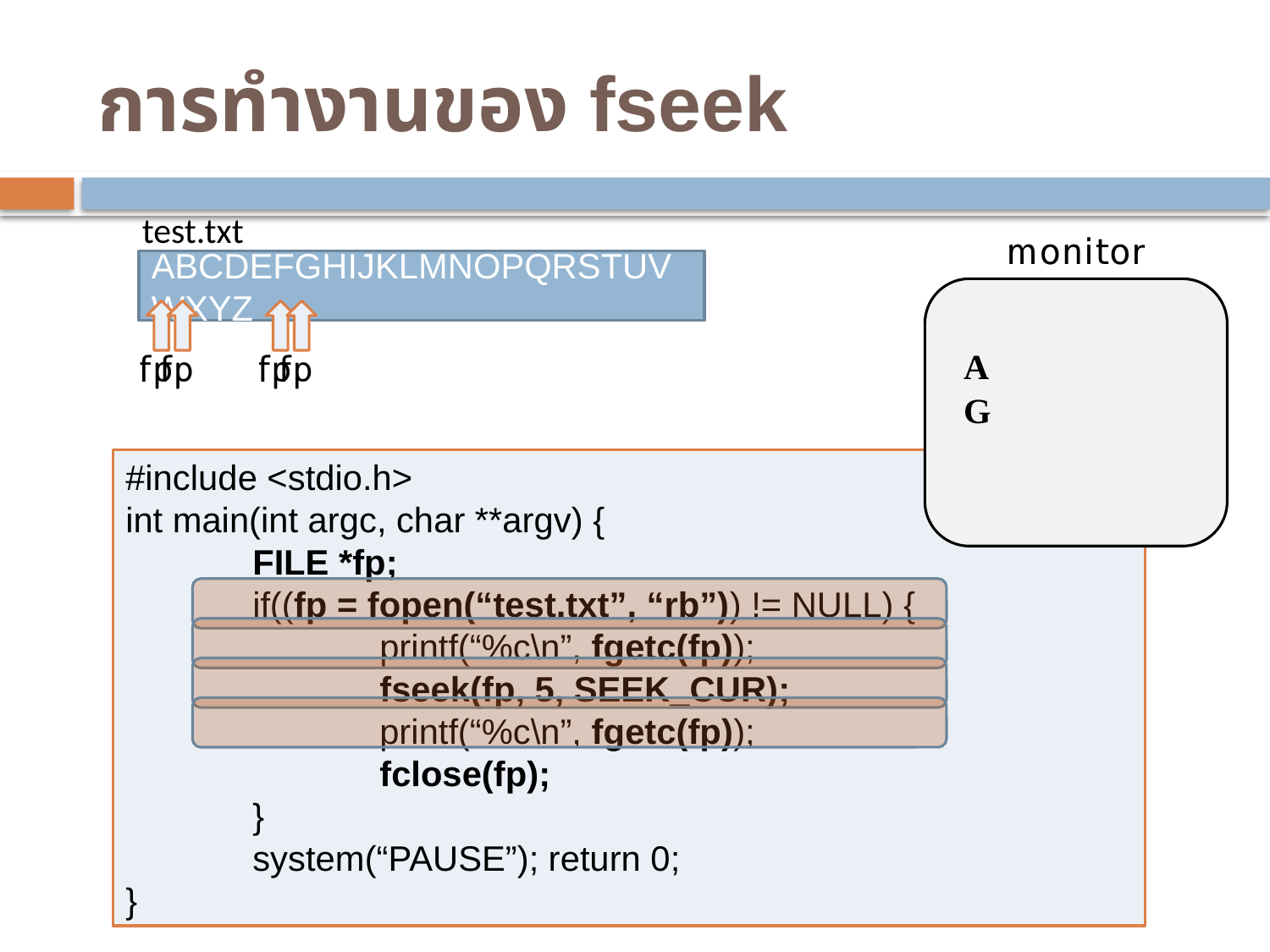

# การทำงานของ fseek
test.txt
monitor
ABCDEFGHIJKLMNOPQRSTUVWXYZ

fp

fp

fp

fp
A
G
#include <stdio.h>
int main(int argc, char **argv) {
	FILE *fp;
	if((fp = fopen(“test.txt”, “rb”)) != NULL) {
		printf(“%c\n”, fgetc(fp));
		fseek(fp, 5, SEEK_CUR);
		printf(“%c\n”, fgetc(fp));
		fclose(fp);
	}
	system(“PAUSE”); return 0;
}